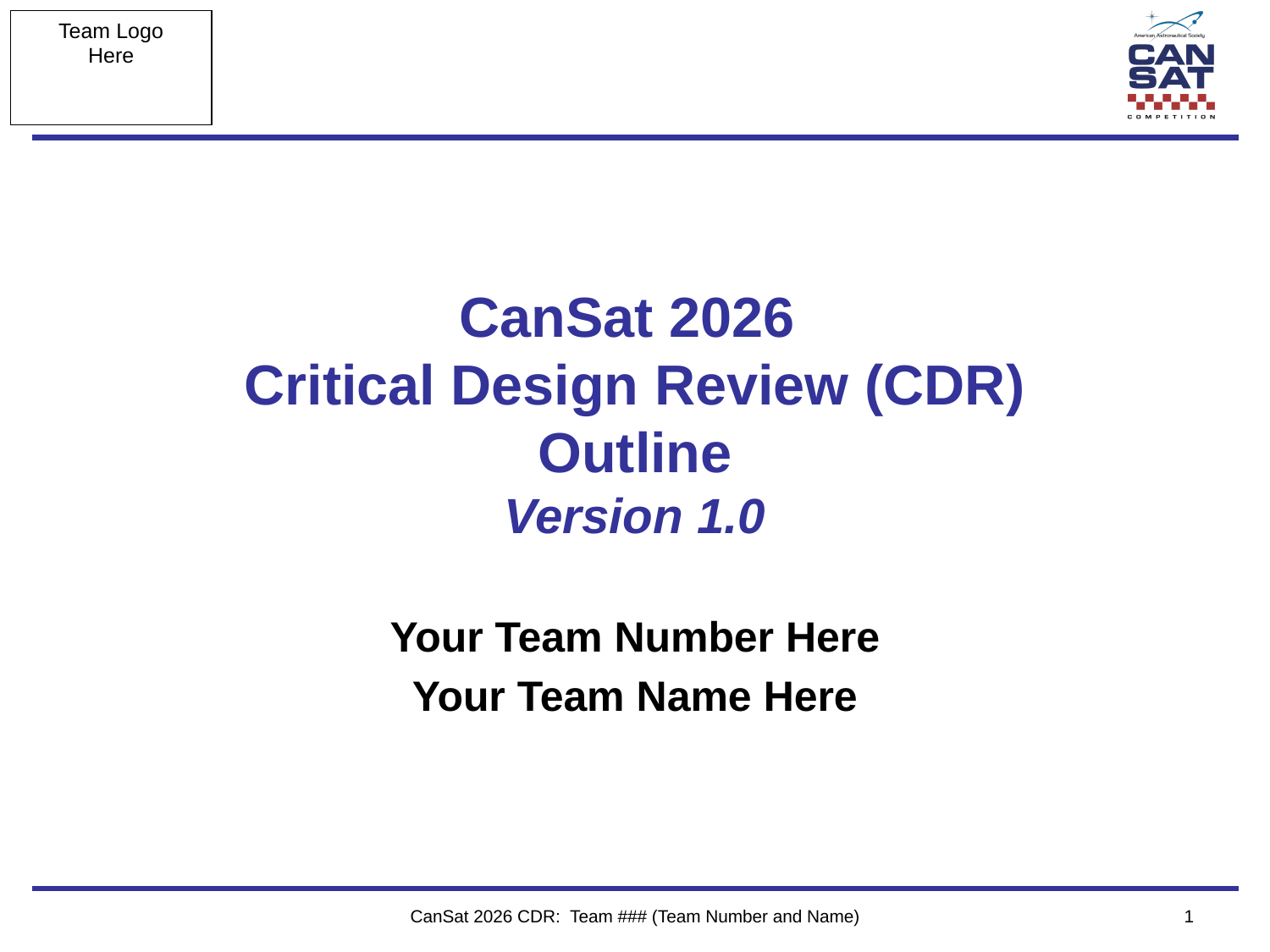

# CanSat 2026 Critical Design Review (CDR) Outline Version 1.0
Your Team Number Here
Your Team Name Here
CanSat 2026 CDR:  Team ### (Team Number and Name)
1